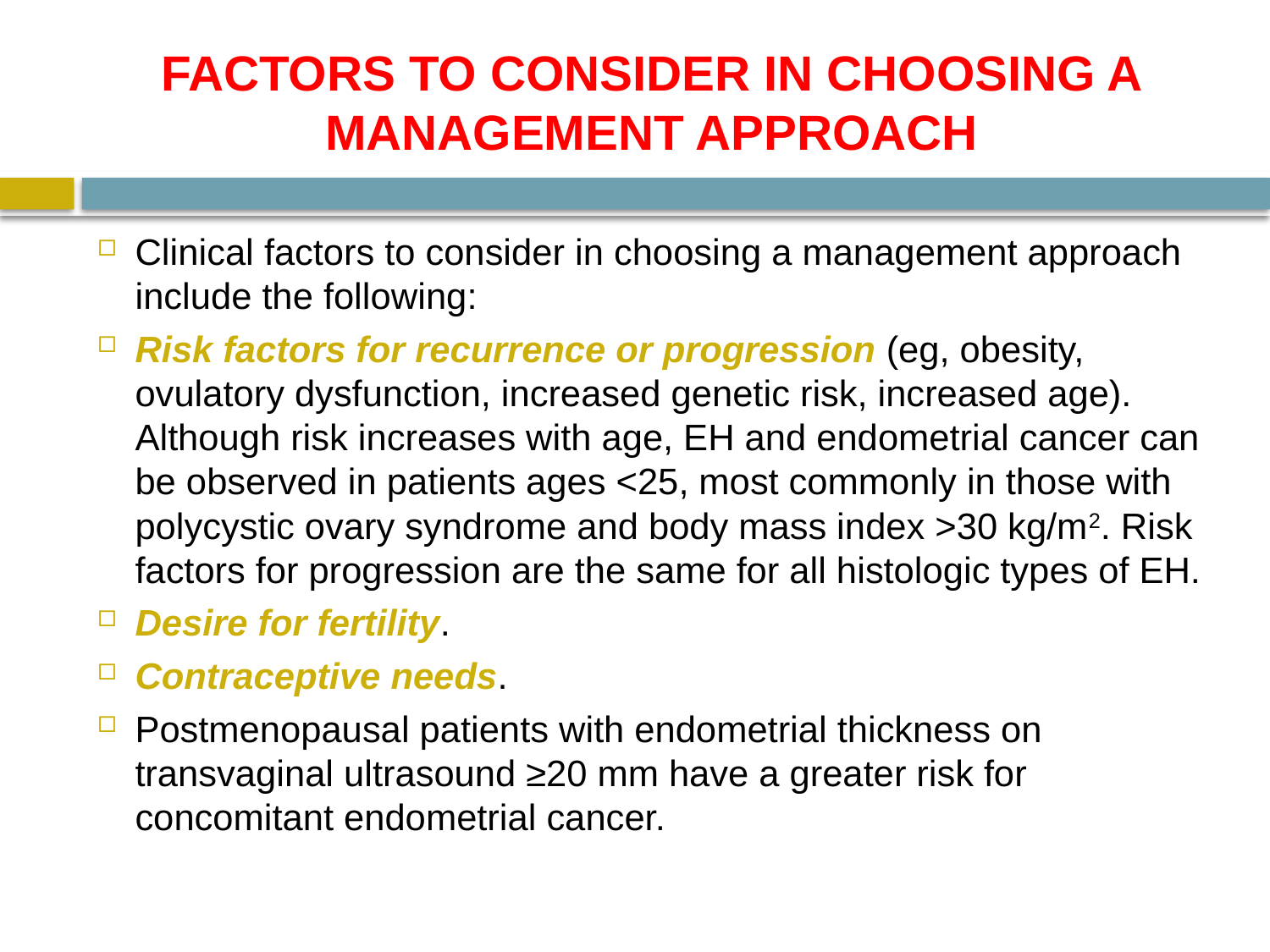

# FACTORS TO CONSIDER IN CHOOSING A MANAGEMENT APPROACH
Clinical factors to consider in choosing a management approach include the following:
Risk factors for recurrence or progression (eg, obesity, ovulatory dysfunction, increased genetic risk, increased age). Although risk increases with age, EH and endometrial cancer can be observed in patients ages <25, most commonly in those with polycystic ovary syndrome and body mass index >30 kg/m2. Risk factors for progression are the same for all histologic types of EH.
Desire for fertility.
Contraceptive needs.
Postmenopausal patients with endometrial thickness on transvaginal ultrasound ≥20 mm have a greater risk for concomitant endometrial cancer.